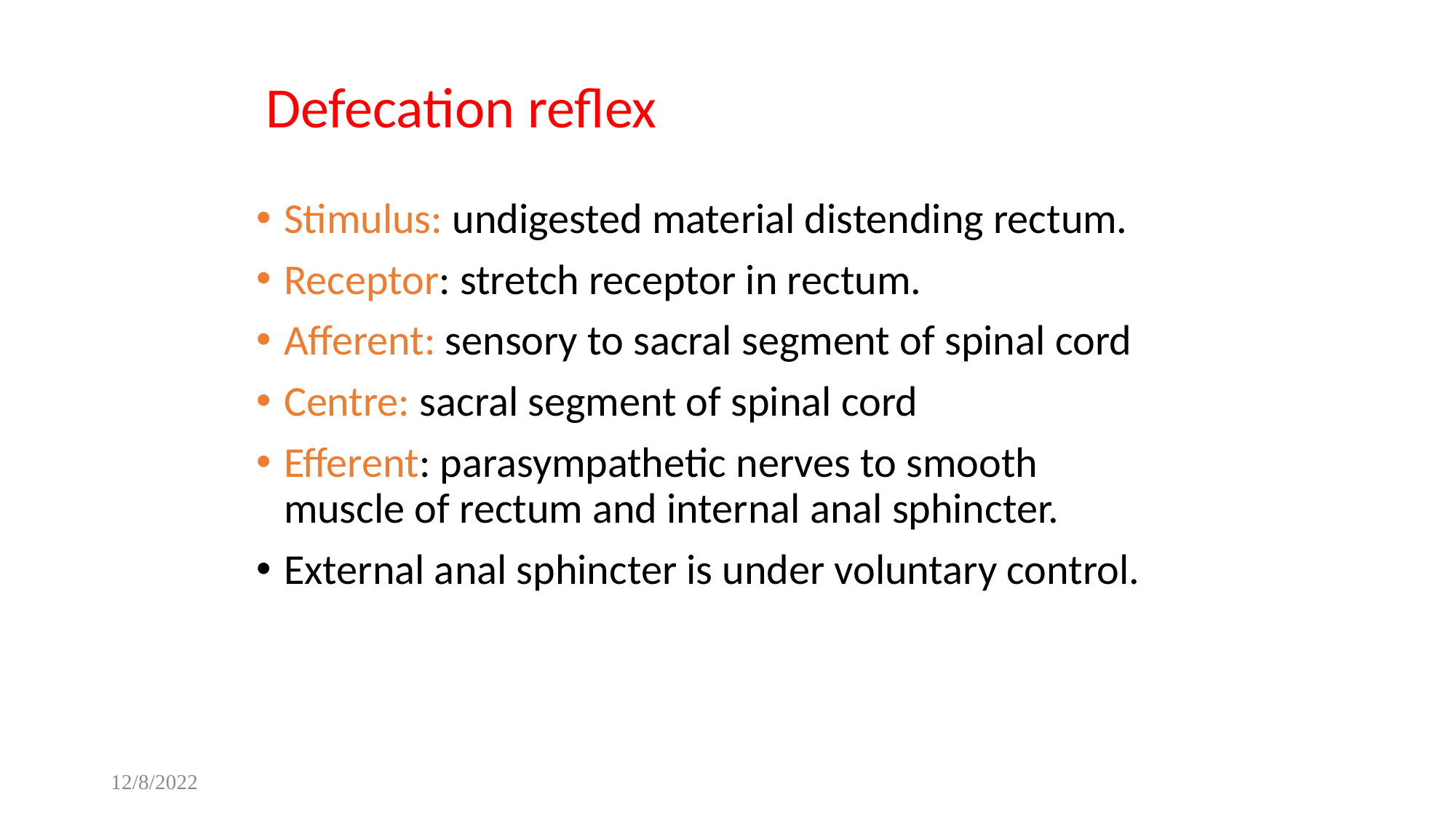

# Defecation reflex
Stimulus: undigested material distending rectum.
Receptor: stretch receptor in rectum.
Afferent: sensory to sacral segment of spinal cord
Centre: sacral segment of spinal cord
Efferent: parasympathetic nerves to smooth muscle of rectum and internal anal sphincter.
External anal sphincter is under voluntary control.

12/8/2022